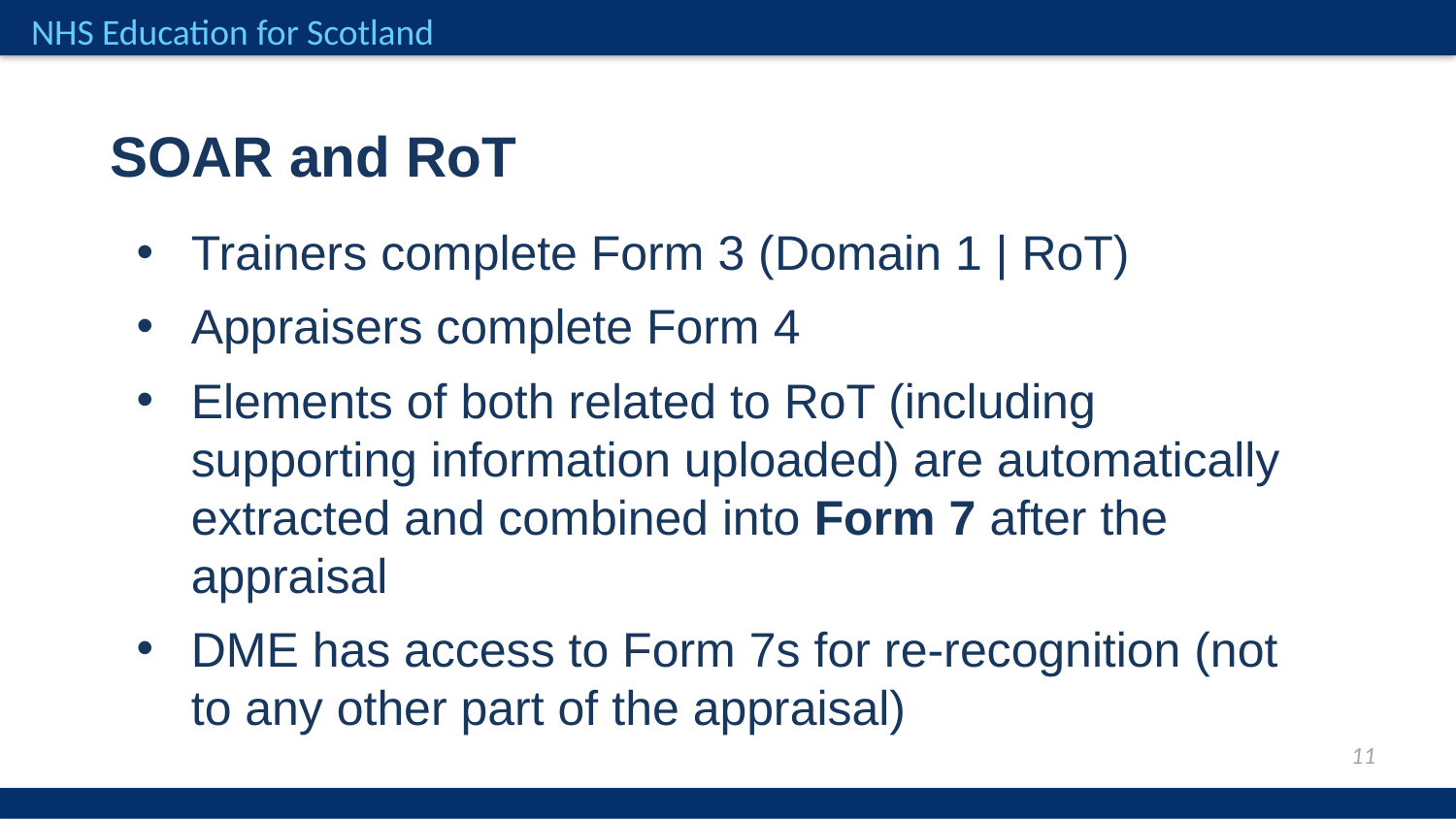

SOAR and RoT
Trainers complete Form 3 (Domain 1 | RoT)
Appraisers complete Form 4
Elements of both related to RoT (including supporting information uploaded) are automatically extracted and combined into Form 7 after the appraisal
DME has access to Form 7s for re-recognition (not to any other part of the appraisal)